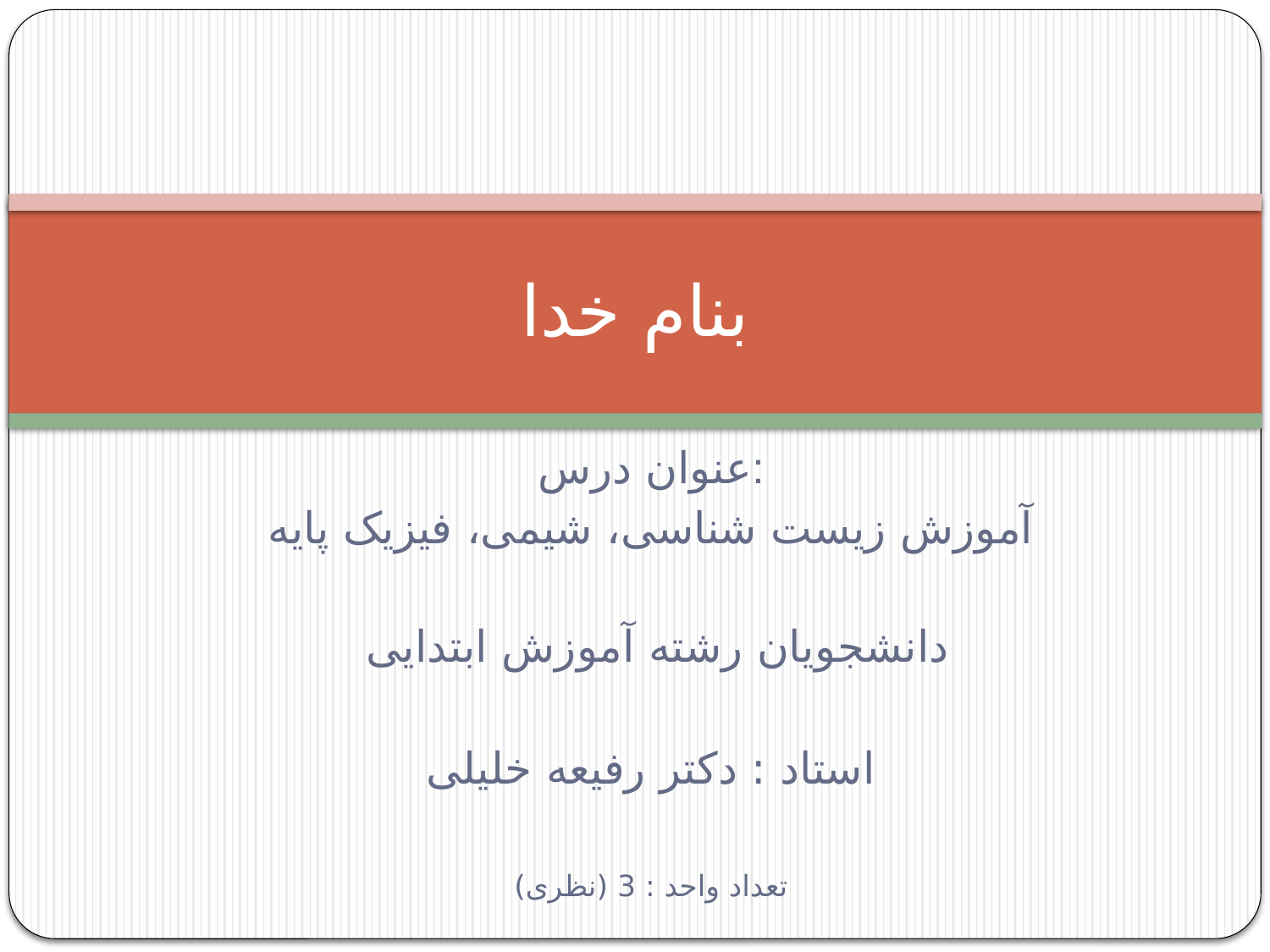

# بنام خدا
عنوان درس:
آموزش زیست شناسی، شیمی، فیزیک پایه

دانشجویان رشته آموزش ابتدایی

استاد : دکتر رفیعه خلیلی

تعداد واحد : 3 (نظری)